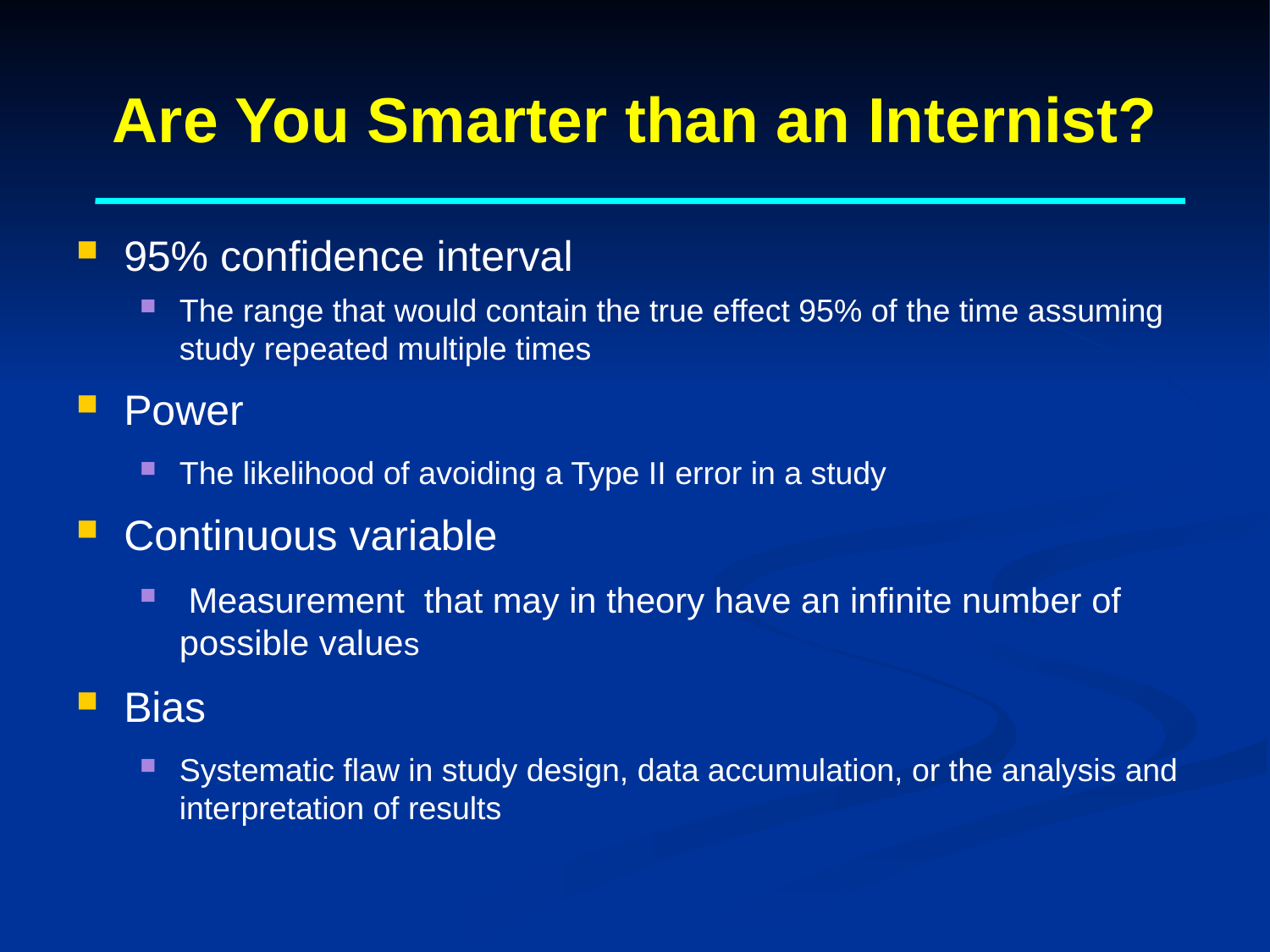

# Are You Smarter than an Internist?
95% confidence interval
The range that would contain the true effect 95% of the time assuming study repeated multiple times
Power
The likelihood of avoiding a Type II error in a study
Continuous variable
 Measurement  that may in theory have an infinite number of possible values
Bias
Systematic flaw in study design, data accumulation, or the analysis and interpretation of results